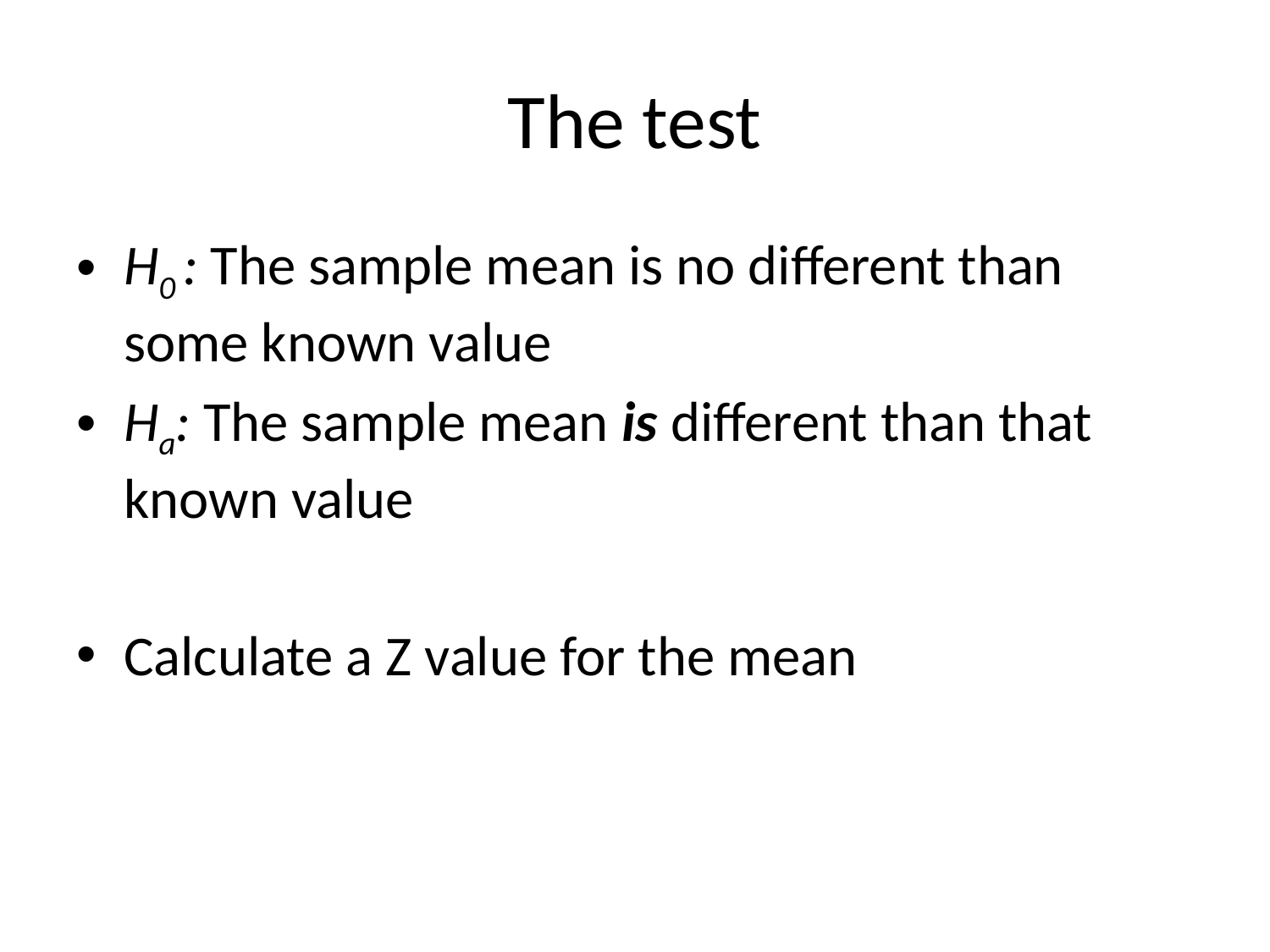

# The test
H0 : The sample mean is no different than some known value
Ha: The sample mean is different than that known value

Calculate a Z value for the mean